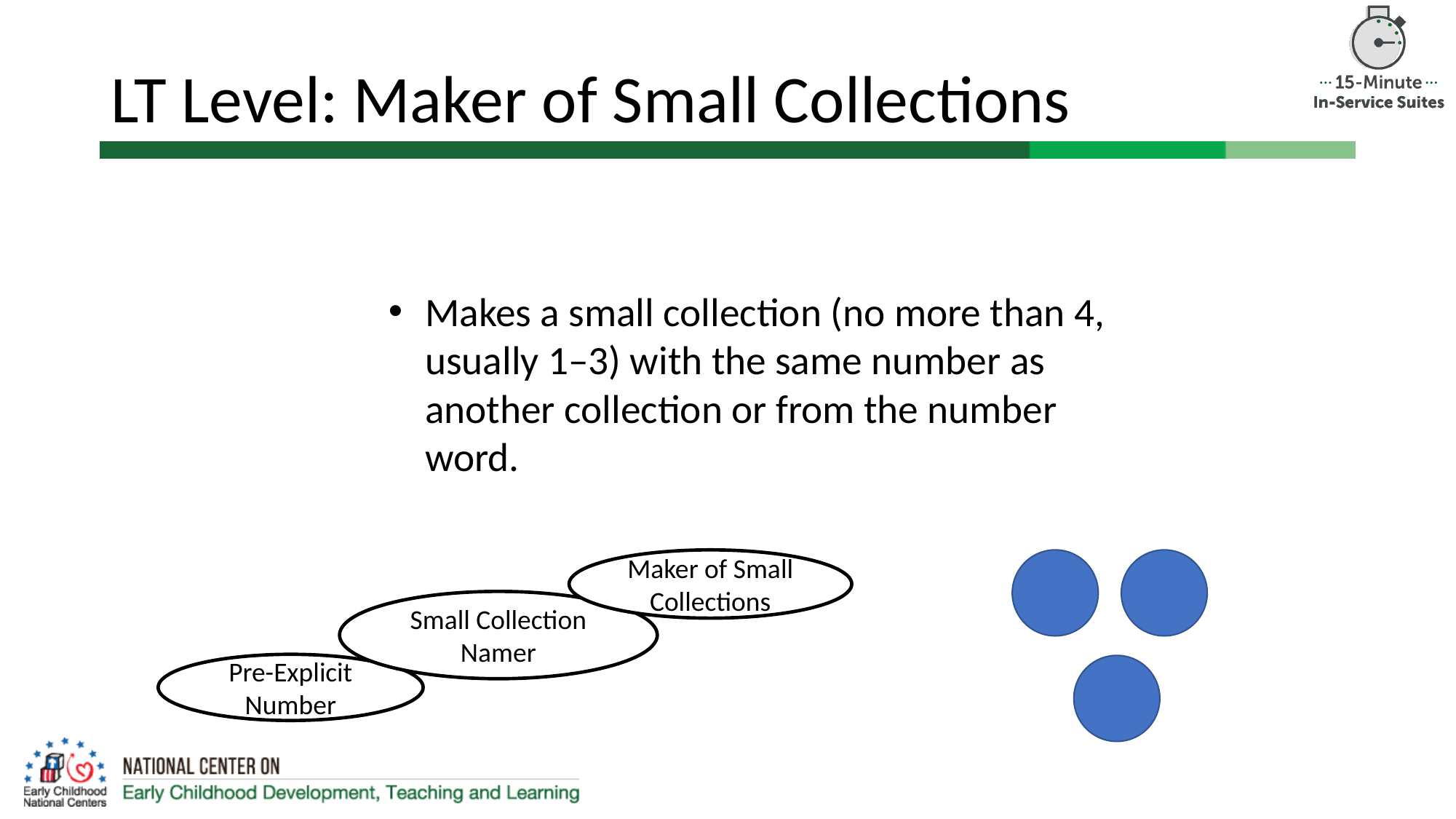

# LT Level: Maker of Small Collections
Makes a small collection (no more than 4, usually 1–3) with the same number as another collection or from the number word.
Maker of Small Collections
Small Collection Namer
Pre-Explicit Number